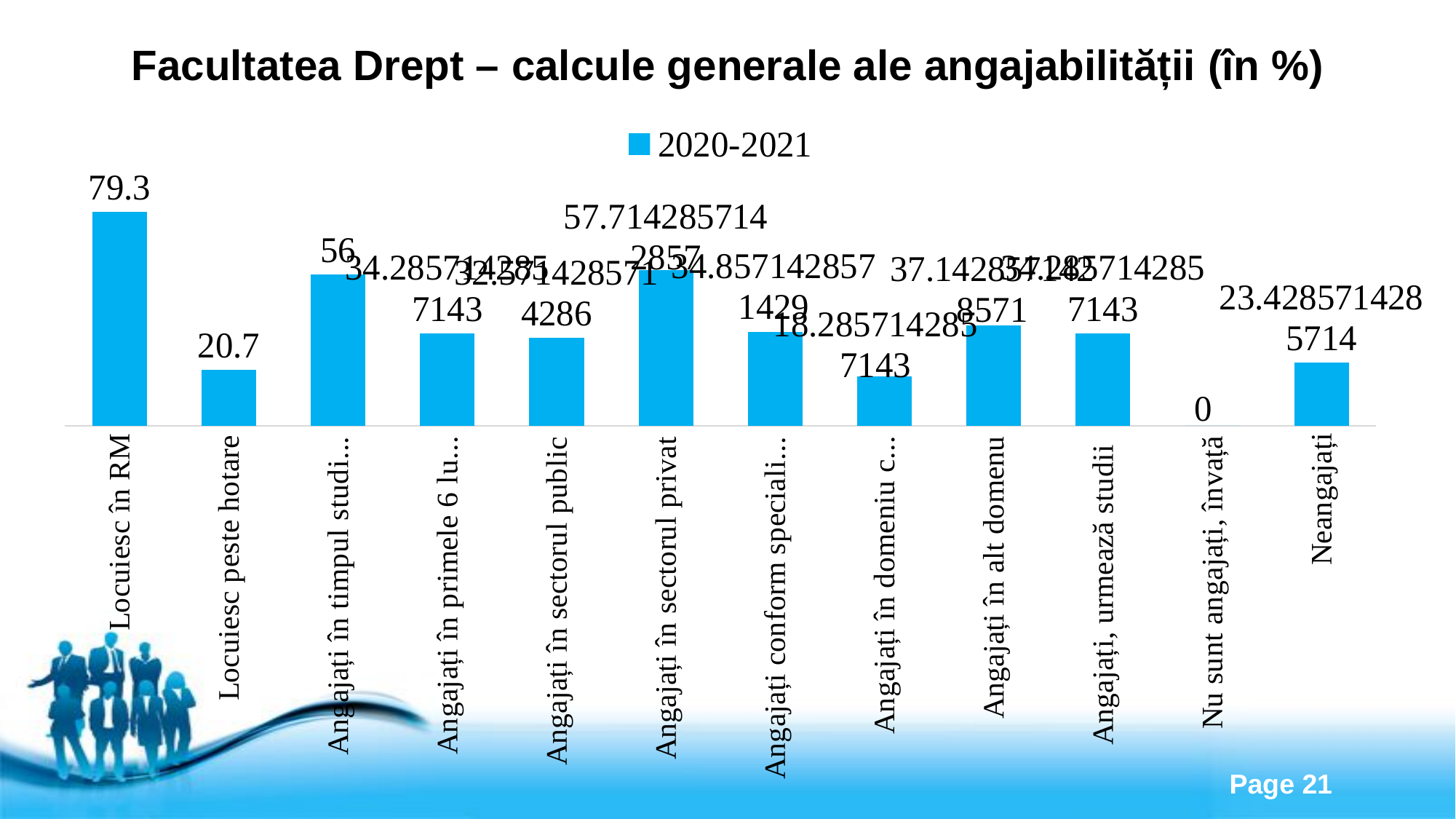

# Facultatea Drept – calcule generale ale angajabilității (în %)

### Chart

| Category | 2020-2021 |
|---|---|
| Locuiesc în RM | 79.3 |
| Locuiesc peste hotare | 20.7 |
| Angajați în timpul studiilor | 56.0 |
| Angajați în primele 6 luni după absolvire | 34.285714285714285 |
| Angajați în sectorul public | 32.57142857142857 |
| Angajați în sectorul privat | 57.714285714285715 |
| Angajați conform specialității | 34.857142857142854 |
| Angajați în domeniu conex | 18.285714285714285 |
| Angajați în alt domenu | 37.142857142857146 |
| Angajați, urmează studii  | 34.285714285714285 |
| Nu sunt angajați, învață | 0.0 |
| Neangajați | 23.428571428571427 |